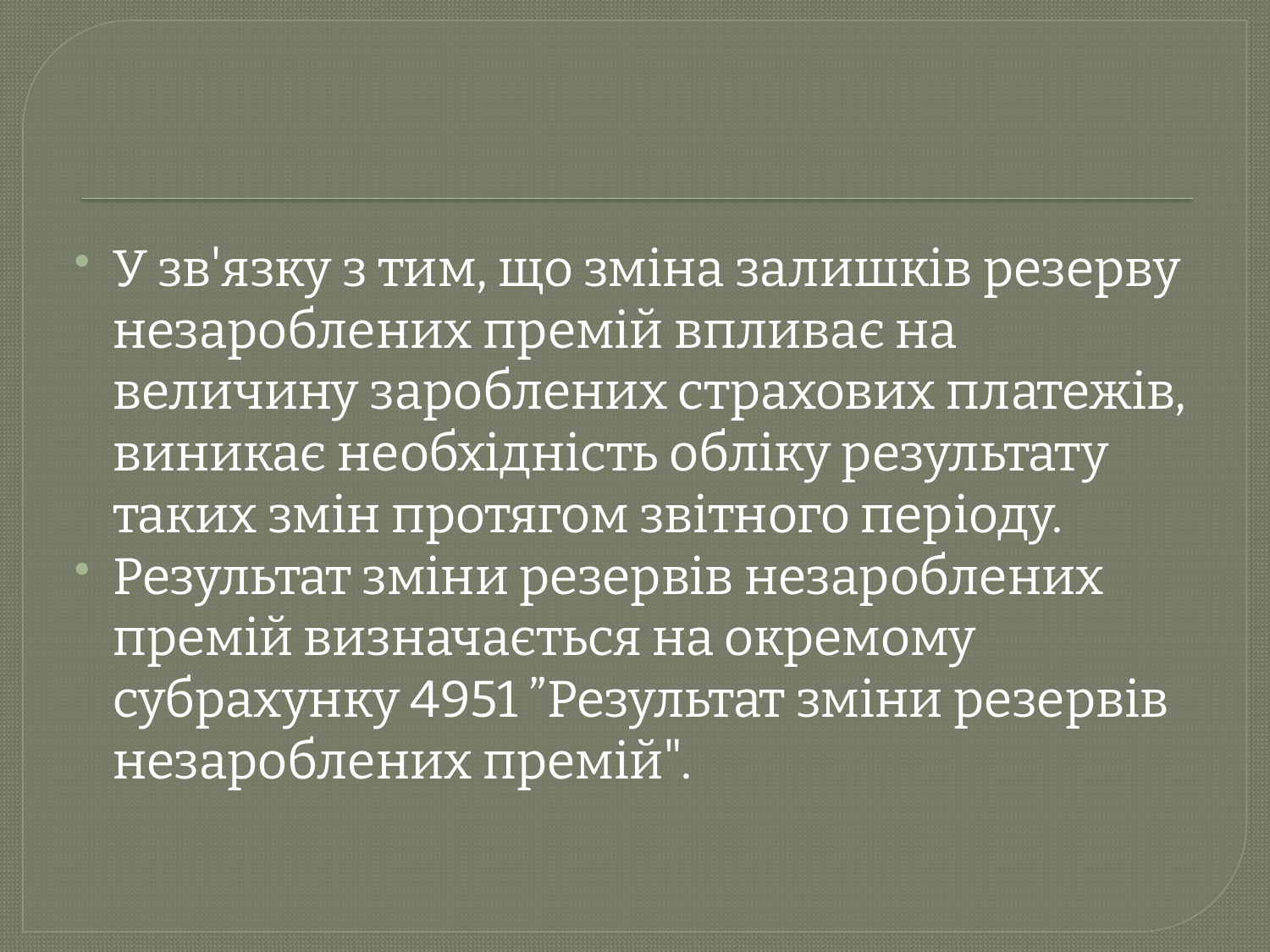

#
У зв'язку з тим, що зміна залишків резерву незароблених премій впливає на величину зароблених страхових платежів, виникає необхідність обліку результату таких змін протягом звітного періоду.
Результат зміни резервів незароблених премій визначається на окремому субрахунку 4951 ”Результат зміни резервів незароблених премій".